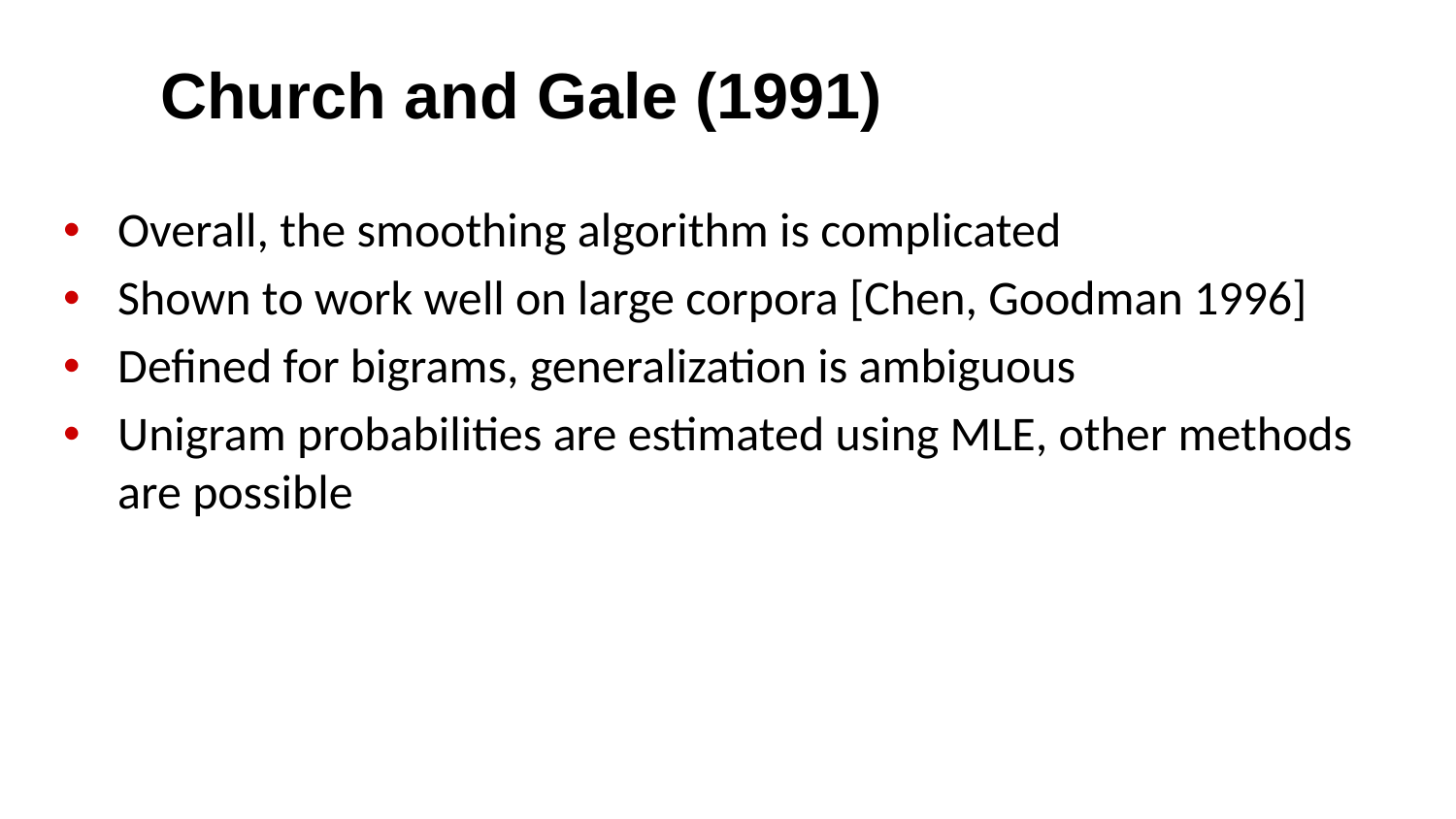

# Church and Gale (1991)
Overall, the smoothing algorithm is complicated
Shown to work well on large corpora [Chen, Goodman 1996]
Defined for bigrams, generalization is ambiguous
Unigram probabilities are estimated using MLE, other methods are possible